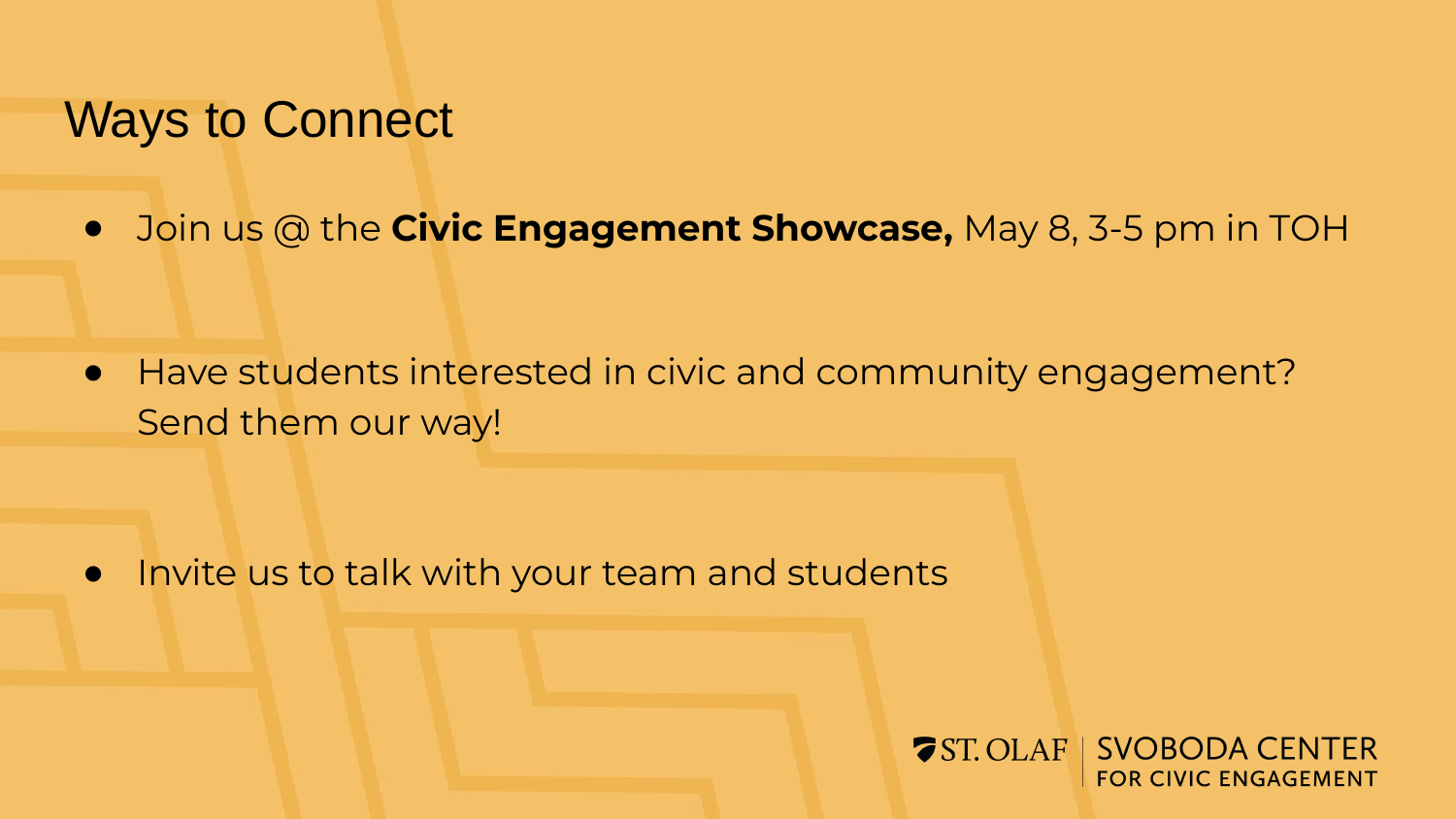

# Ways to Connect
Join us @ the Civic Engagement Showcase, May 8, 3-5 pm in TOH
Have students interested in civic and community engagement? Send them our way!
Invite us to talk with your team and students